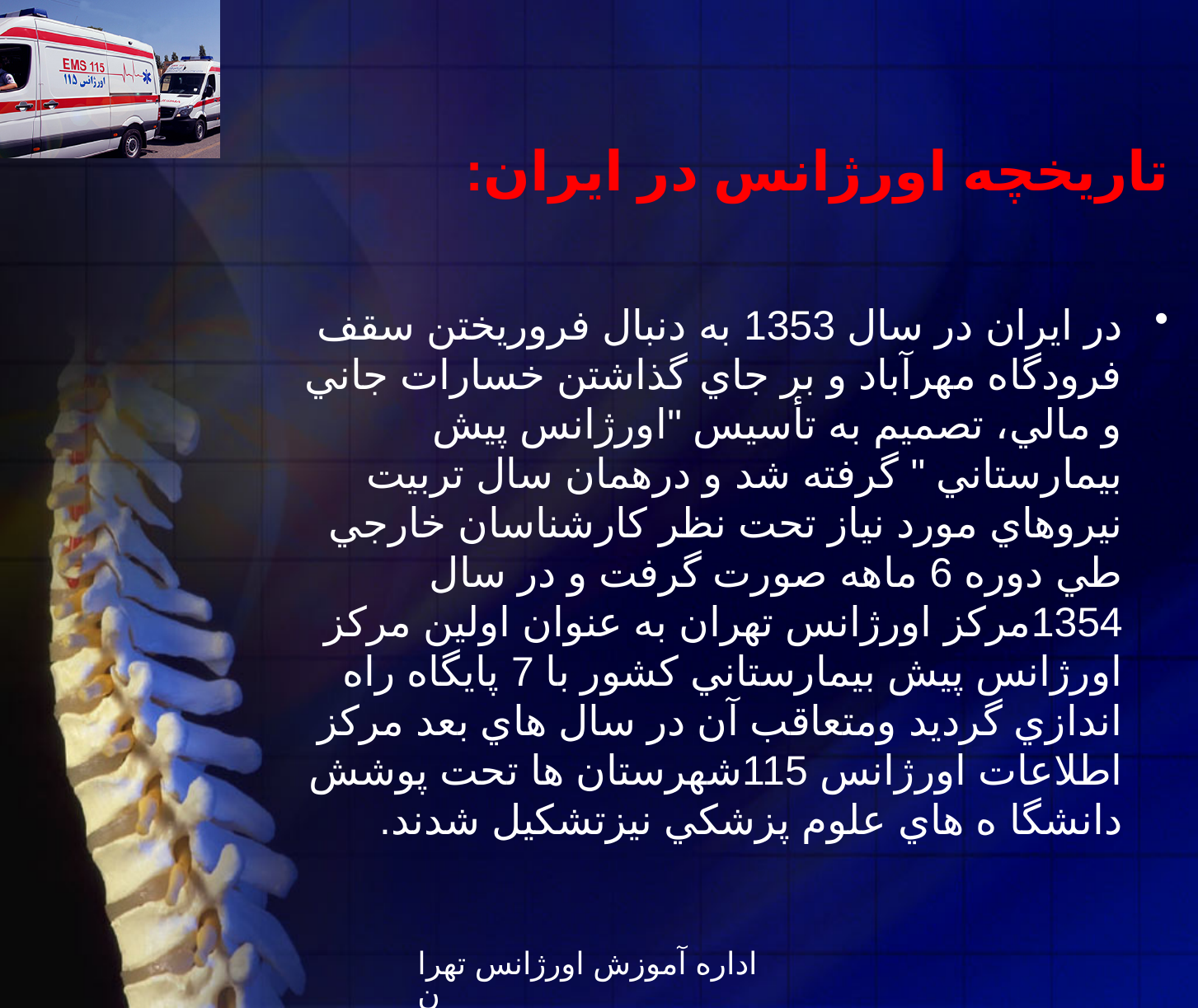

# تاریخچه اورژانس در ایران:

در ايران در سال 1353 به دنبال فروريختن سقف فرودگاه مهرآباد و بر جاي گذاشتن خسارات جاني و مالي، تصميم به تأسيس "اورژانس پيش بيمارستاني " گرفته شد و درهمان سال تربيت نيروهاي مورد نياز تحت نظر كارشناسان خارجي طي دوره 6 ماهه صورت گرفت و در سال 1354مركز اورژانس تهران به عنوان اولين مركز اورژانس پيش بيمارستاني كشور با 7 پايگاه راه اندازي گرديد ومتعاقب آن در سال هاي بعد مركز اطلاعات اورژانس 115شهرستان ها تحت پوشش دانشگا ه هاي علوم پزشكي نيزتشكيل شدند.

اداره آموزش اورژانس تهران